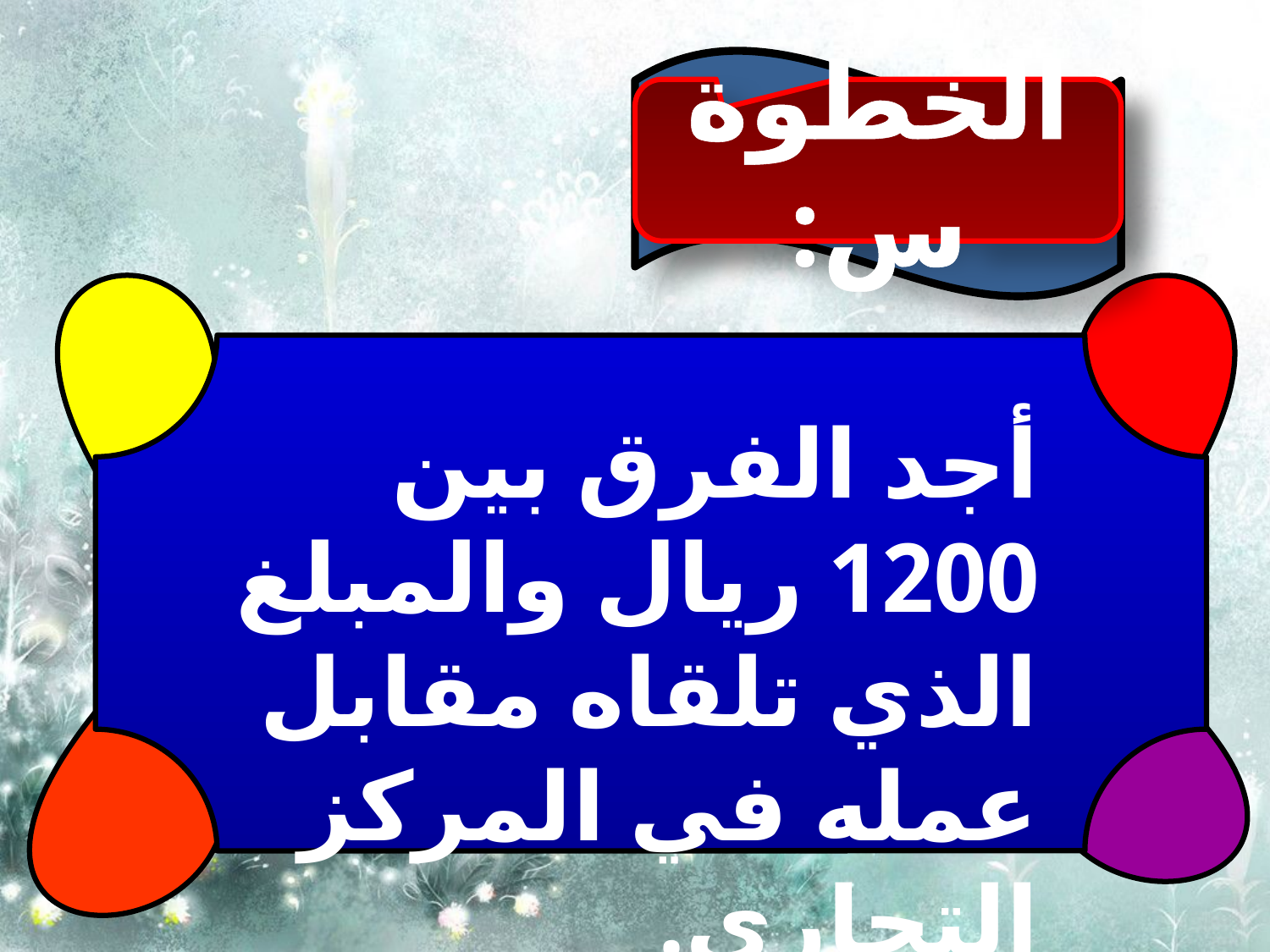

الخطوة س:

أجد الفرق بين 1200 ريال والمبلغ الذي تلقاه مقابل عمله في المركز التجاري.